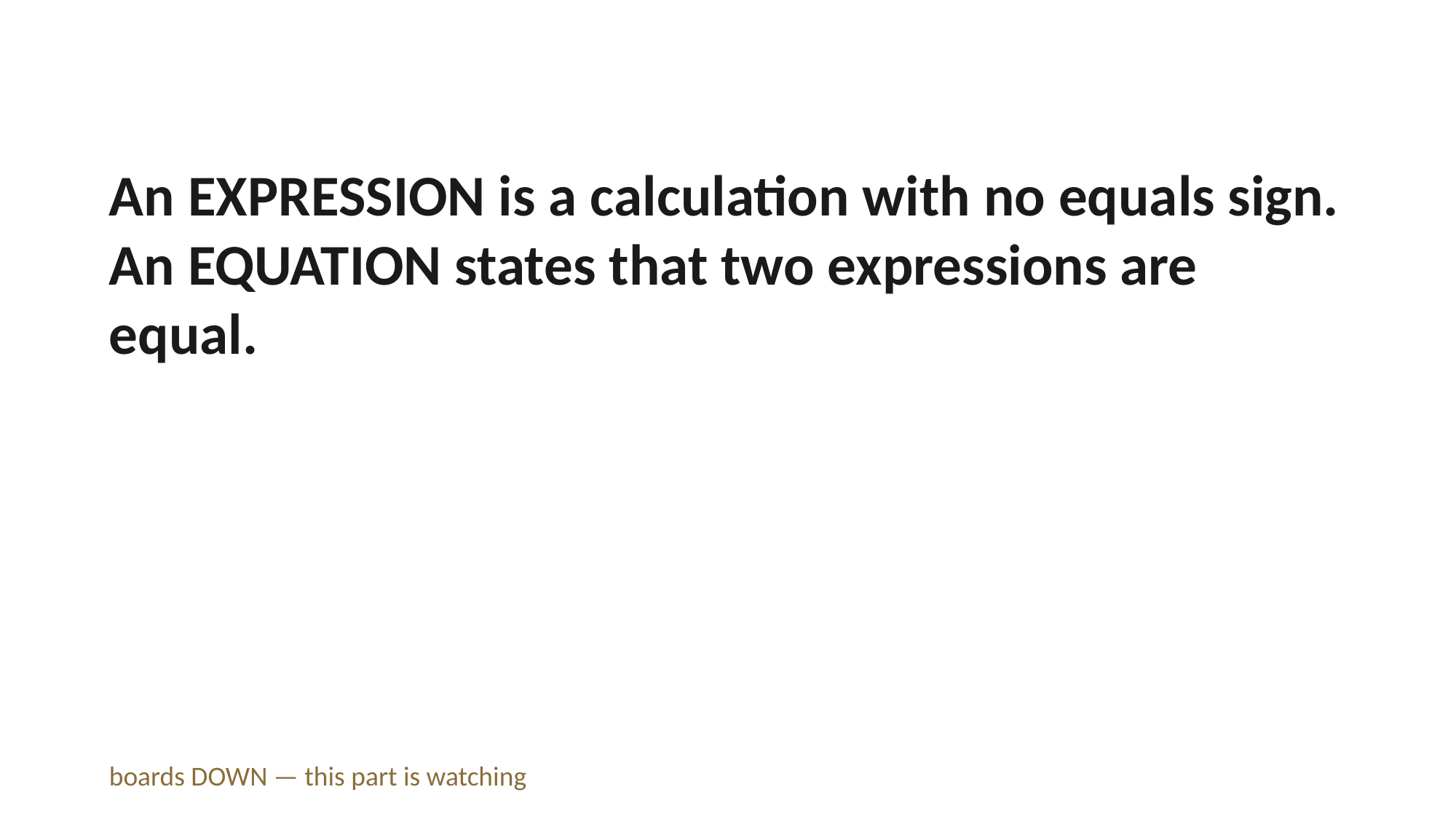

An EXPRESSION is a calculation with no equals sign. An EQUATION states that two expressions are equal.
boards DOWN — this part is watching